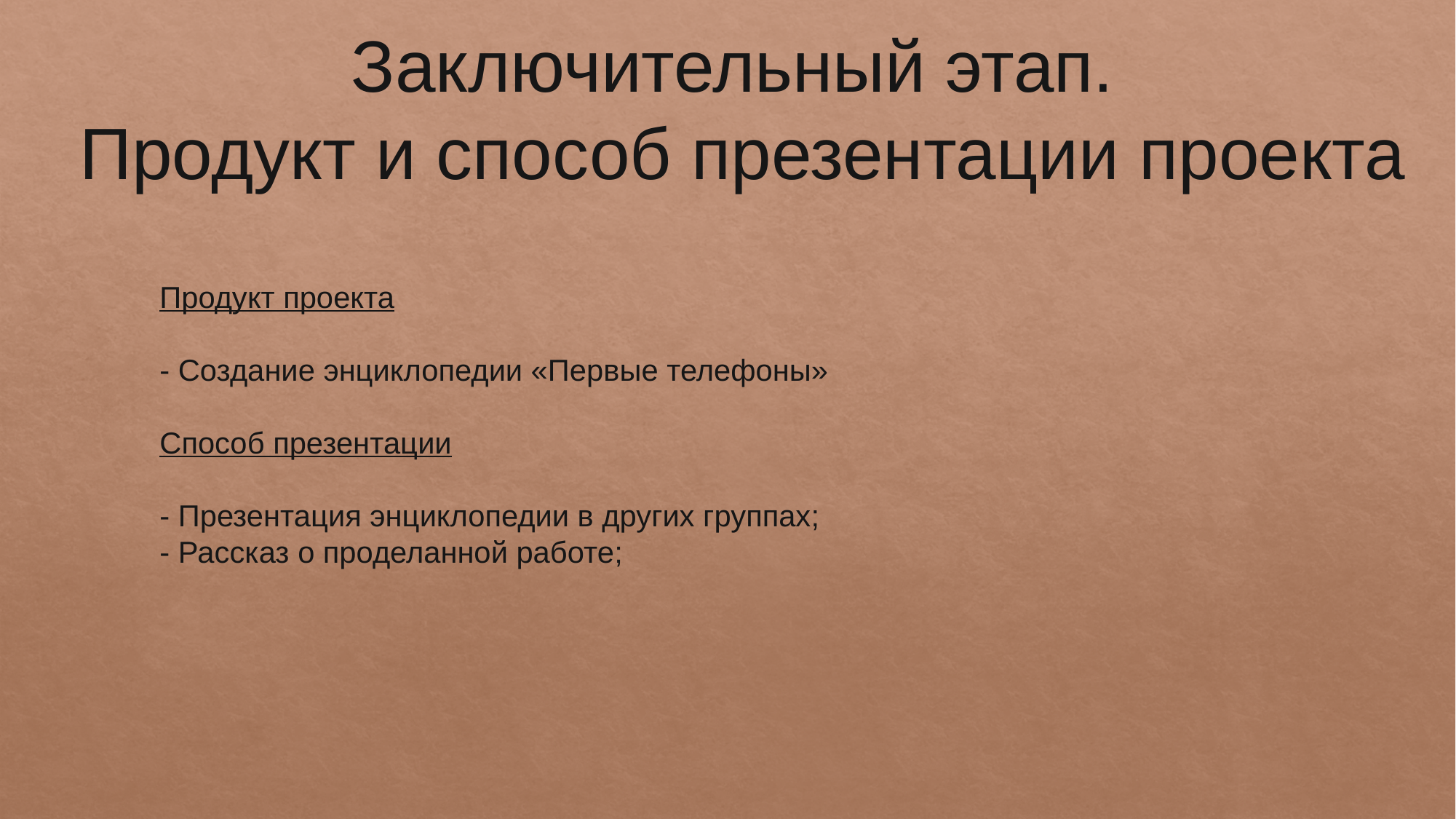

Заключительный этап.
Продукт и способ презентации проекта
Продукт проекта

- Создание энциклопедии «Первые телефоны»

Способ презентации

- Презентация энциклопедии в других группах;
- Рассказ о проделанной работе;